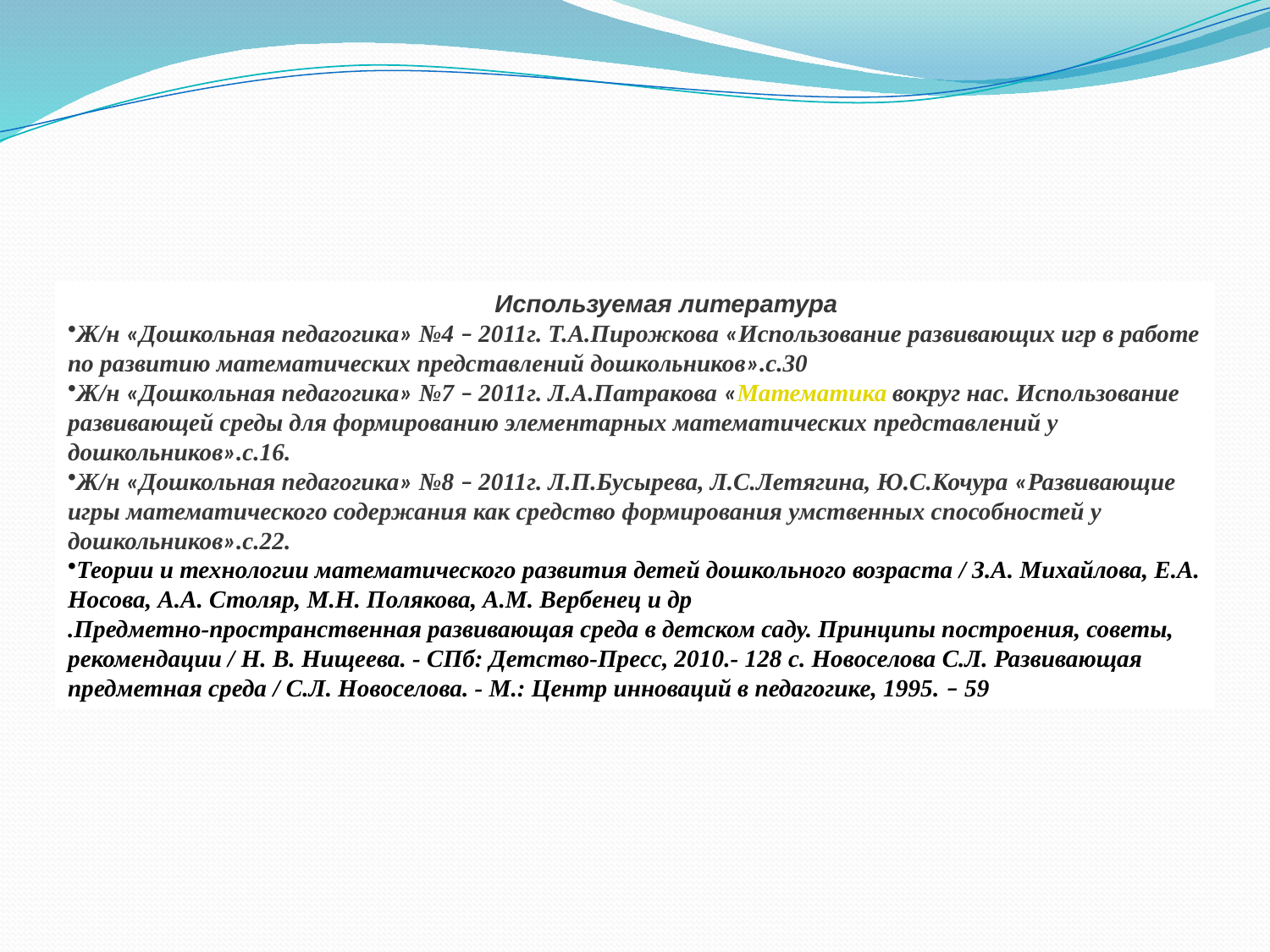

Используемая литература
Ж/н «Дошкольная педагогика» №4 – 2011г. Т.А.Пирожкова «Использование развивающих игр в работе по развитию математических представлений дошкольников».с.30
Ж/н «Дошкольная педагогика» №7 – 2011г. Л.А.Патракова «Математика вокруг нас. Использование развивающей среды для формированию элементарных математических представлений у дошкольников».с.16.
Ж/н «Дошкольная педагогика» №8 – 2011г. Л.П.Бусырева, Л.С.Летягина, Ю.С.Кочура «Развивающие игры математического содержания как средство формирования умственных способностей у дошкольников».с.22.
Теории и технологии математического развития детей дошкольного возраста / З.А. Михайлова, Е.А. Носова, А.А. Столяр, М.Н. Полякова, А.М. Вербенец и др
.Предметно-пространственная развивающая среда в детском саду. Принципы построения, советы, рекомендации / Н. В. Нищеева. - СПб: Детство-Пресс, 2010.- 128 с. Новоселова С.Л. Развивающая предметная среда / С.Л. Новоселова. - М.: Центр инноваций в педагогике, 1995. – 59